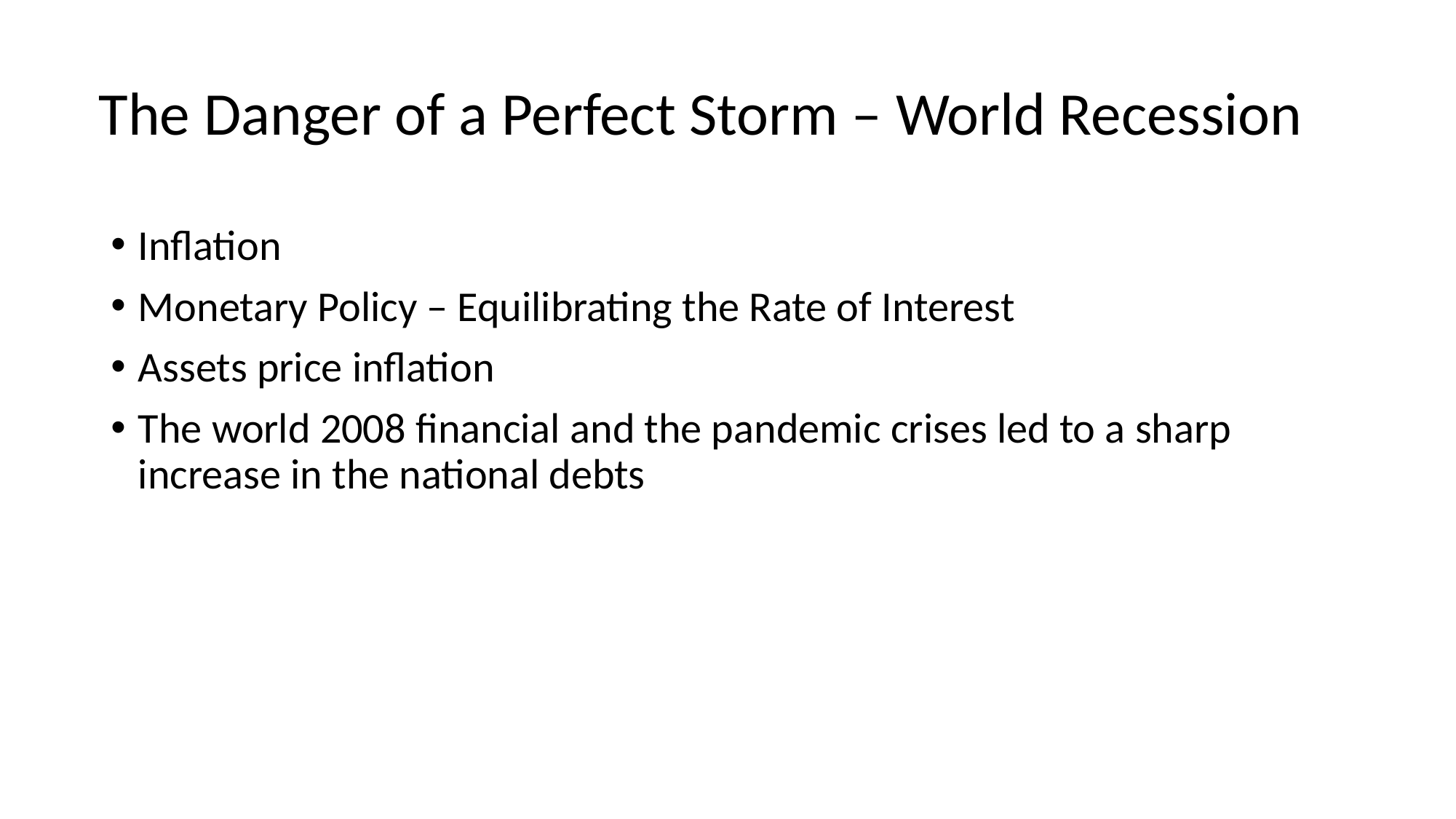

# The Danger of a Perfect Storm – World Recession
Inflation
Monetary Policy – Equilibrating the Rate of Interest
Assets price inflation
The world 2008 financial and the pandemic crises led to a sharp increase in the national debts